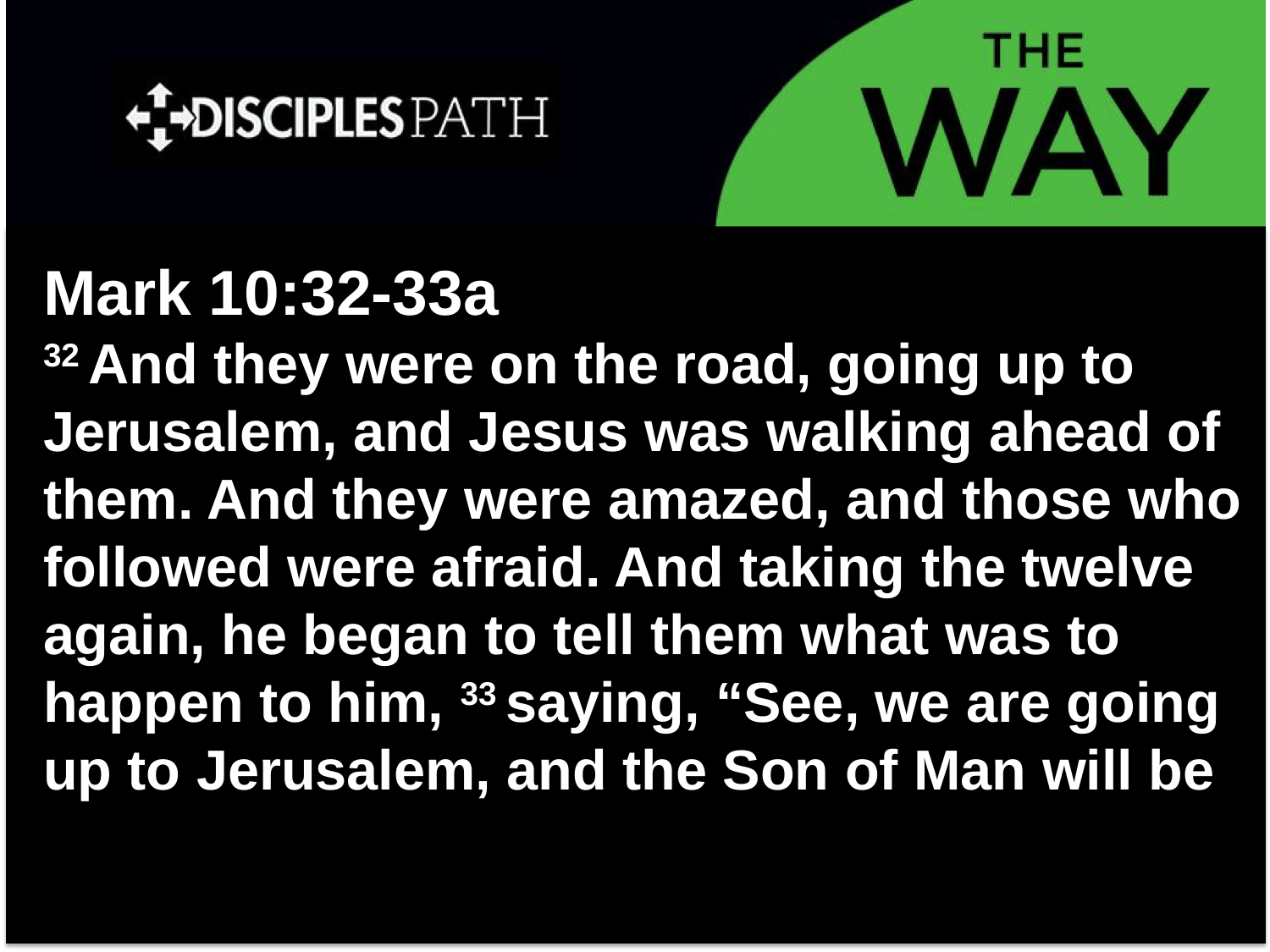

Mark 10:32-33a
32 And they were on the road, going up to Jerusalem, and Jesus was walking ahead of them. And they were amazed, and those who followed were afraid. And taking the twelve again, he began to tell them what was to happen to him, 33 saying, “See, we are going up to Jerusalem, and the Son of Man will be